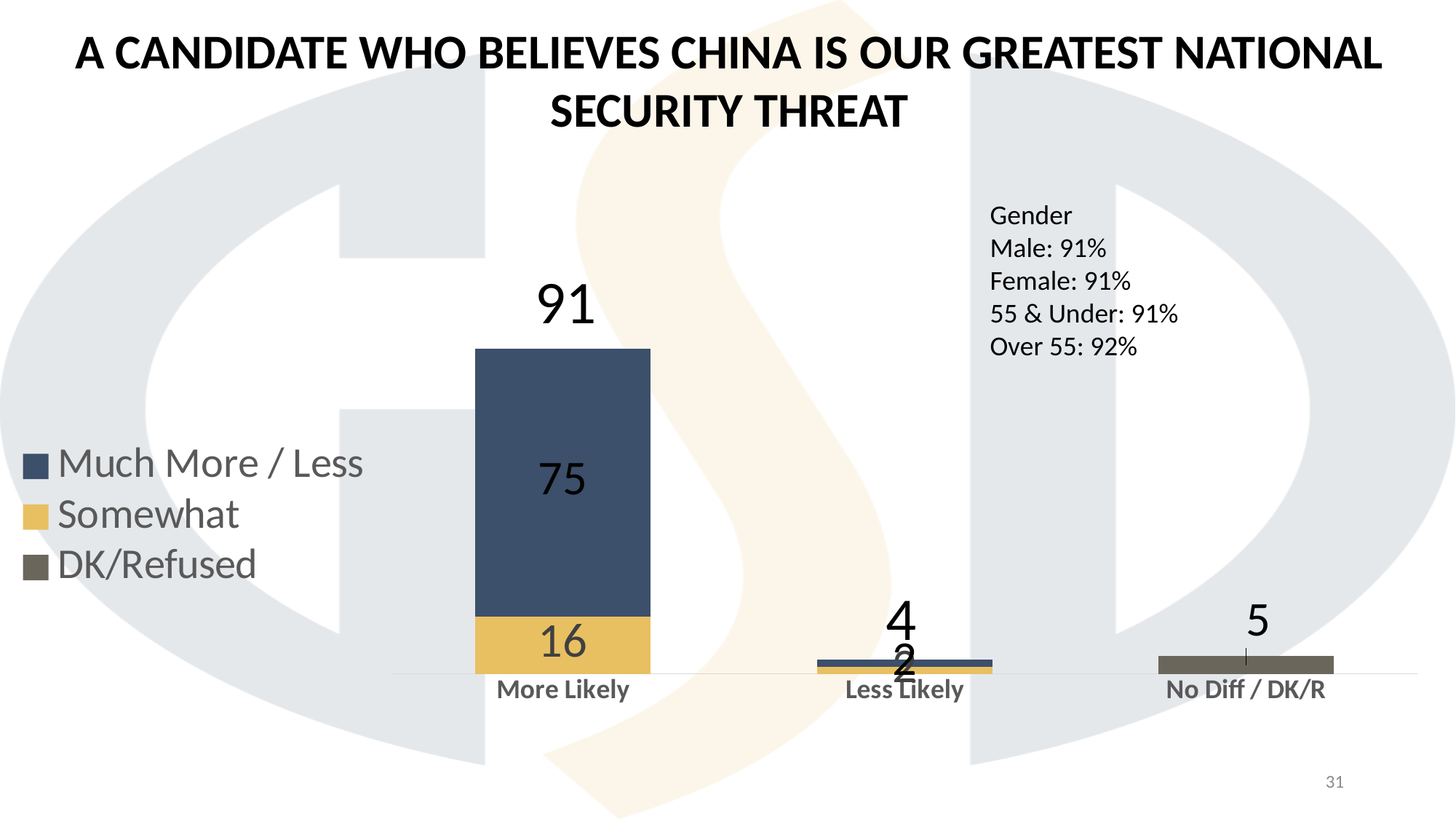

A CANDIDATE WHO BELIEVES CHINA IS OUR GREATEST NATIONAL SECURITY THREAT
Gender
Male: 91%
Female: 91%
55 & Under: 91%
Over 55: 92%
91

### Chart

| Category | DK/Refused | Somewhat | Much More / Less |
|---|---|---|---|
| More Likely | None | 16.0 | 75.0 |
| Less Likely | None | 2.0 | 2.0 |
| No Diff / DK/R | 5.0 | None | None |
4
31